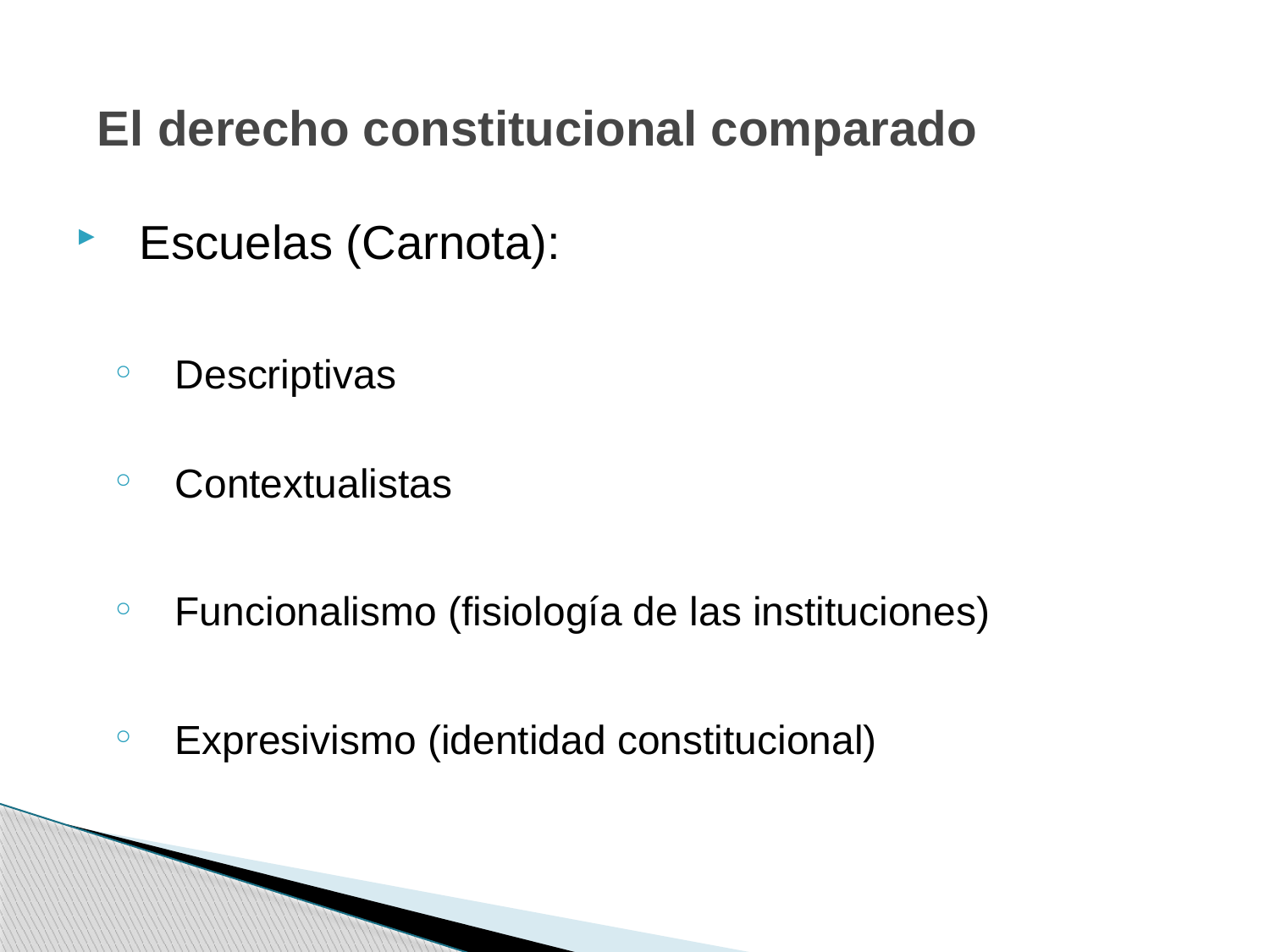

# El derecho constitucional comparado
Escuelas (Carnota):

Descriptivas

Contextualistas

Funcionalismo (fisiología de las instituciones)

Expresivismo (identidad constitucional)